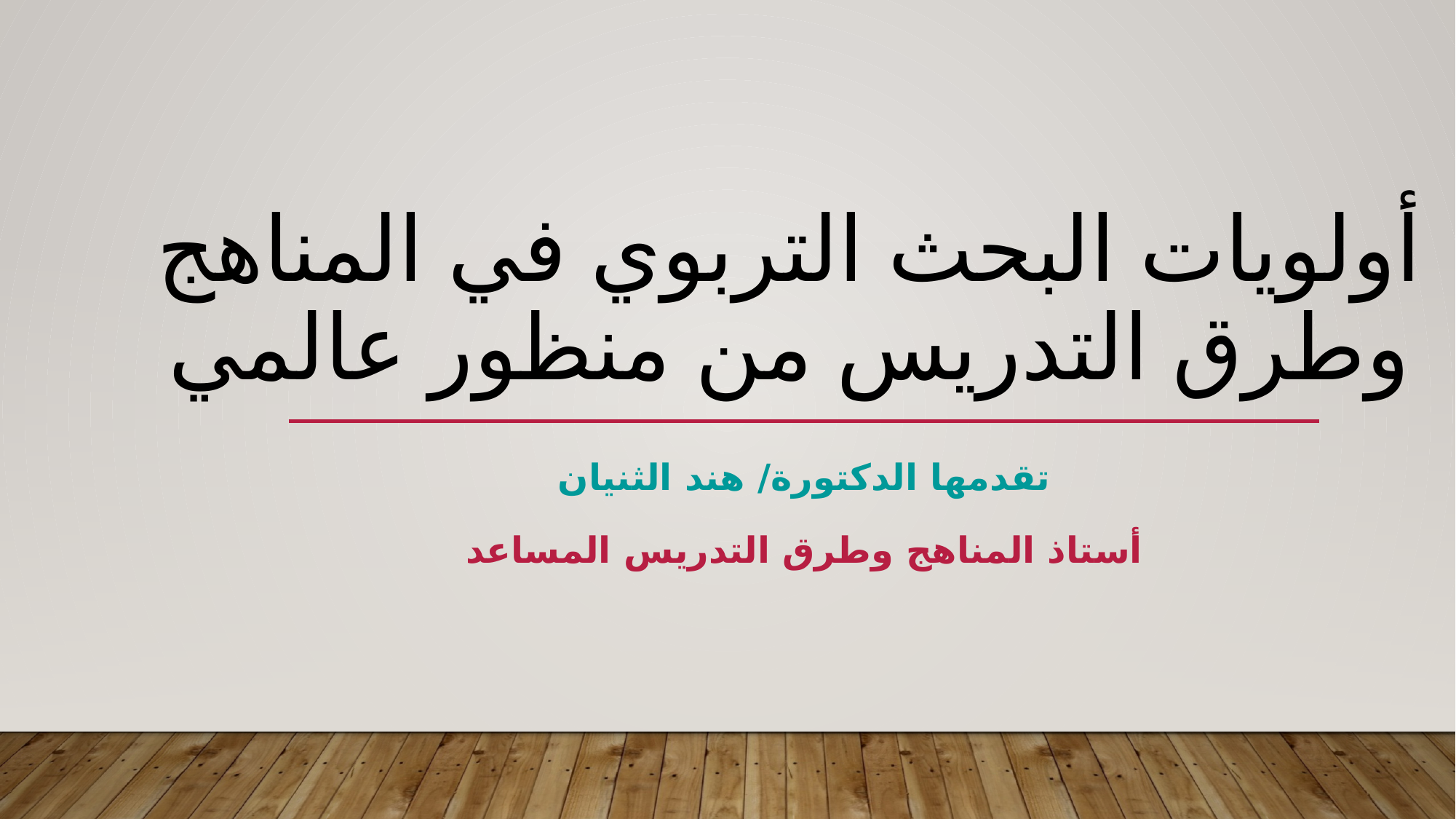

# أولويات البحث التربوي في المناهج وطرق التدريس من منظور عالمي
تقدمها الدكتورة/ هند الثنيان
أستاذ المناهج وطرق التدريس المساعد